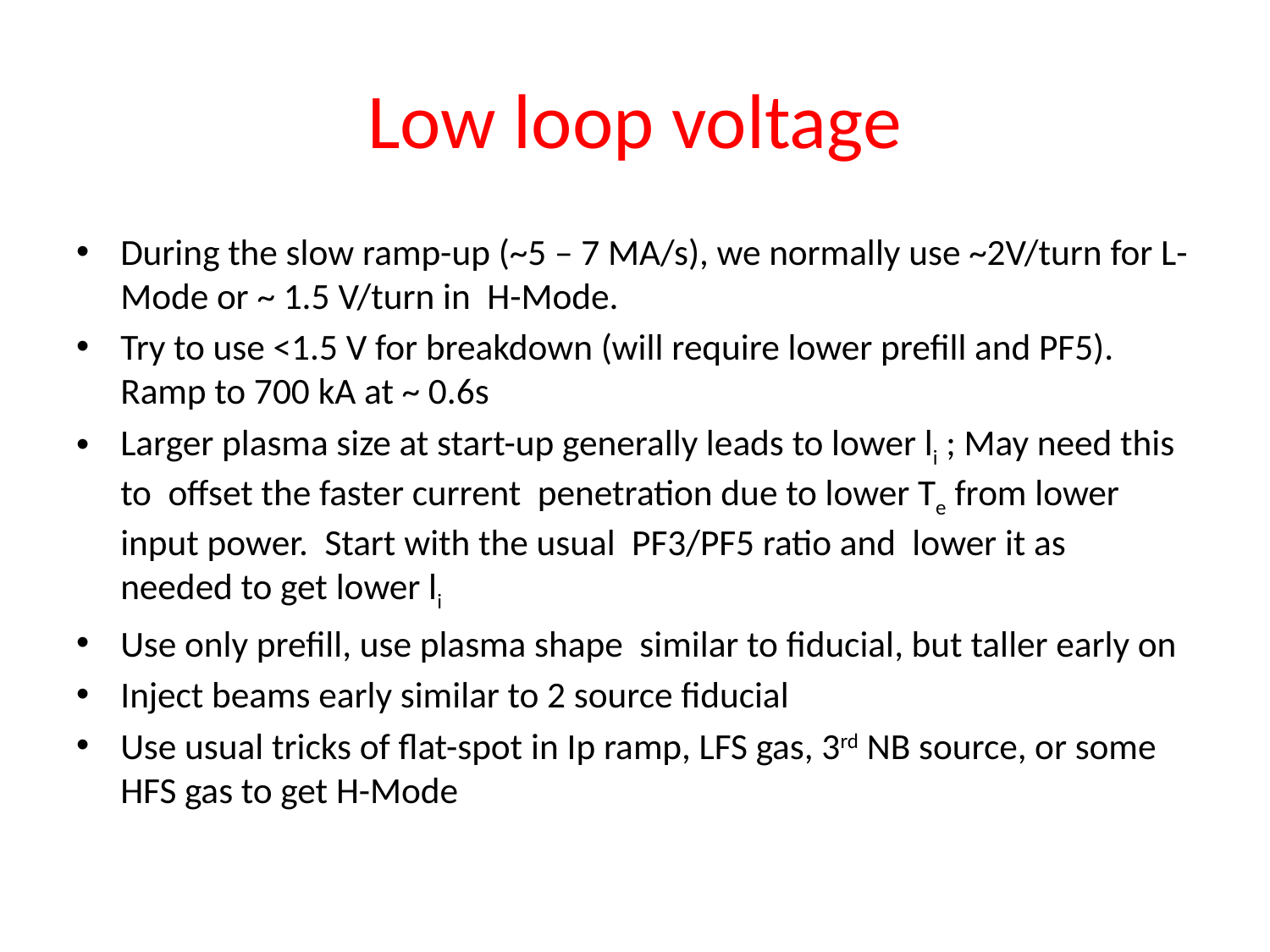

# Low loop voltage
During the slow ramp-up (~5 – 7 MA/s), we normally use ~2V/turn for L-Mode or ~ 1.5 V/turn in  H-Mode.
Try to use <1.5 V for breakdown (will require lower prefill and PF5). Ramp to 700 kA at ~ 0.6s
Larger plasma size at start-up generally leads to lower li ; May need this to  offset the faster current  penetration due to lower Te from lower input power.  Start with the usual  PF3/PF5 ratio and  lower it as  needed to get lower li
Use only prefill, use plasma shape  similar to fiducial, but taller early on
Inject beams early similar to 2 source fiducial
Use usual tricks of flat-spot in Ip ramp, LFS gas, 3rd NB source, or some HFS gas to get H-Mode